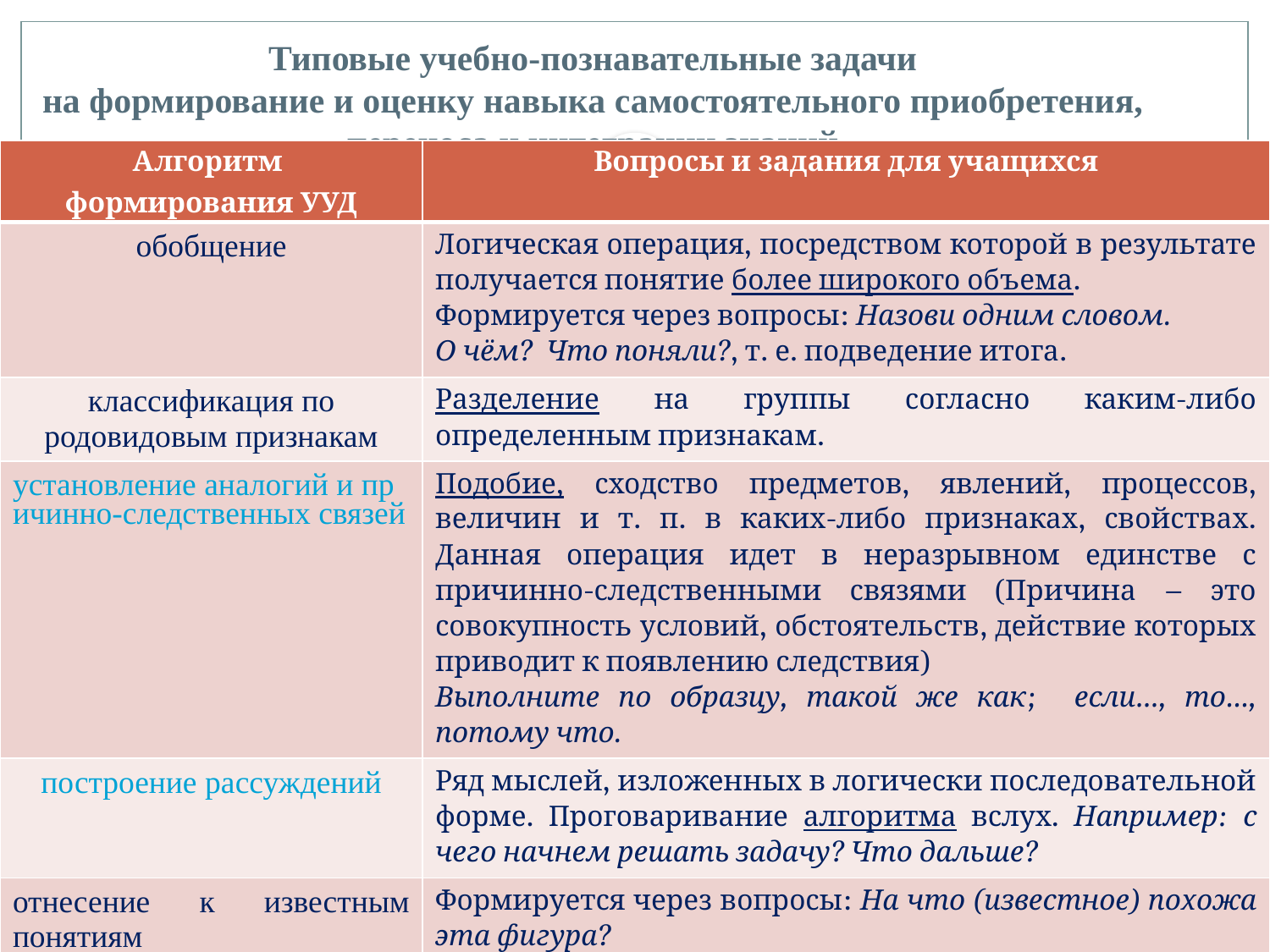

# Типовые учебно-познавательные задачи на формирование и оценку навыка самостоятельного приобретения, переноса и интеграции знаний
| Алгоритм формирования УУД | Вопросы и задания для учащихся |
| --- | --- |
| обобщение | Логическая операция, посредством которой в результате получается понятие более широкого объема. Формируется через вопросы: Назови одним словом. О чём? Что поняли?, т. е. подведение итога. |
| классификация по родовидовым признакам | Разделение на группы согласно каким-либо определенным признакам. |
| установление аналогий и причинно-следственных связей | Подобие, сходство предметов, явлений, процессов, величин и т. п. в каких-либо признаках, свойствах. Данная операция идет в неразрывном единстве с причинно-следственными связями (Причина – это совокупность условий, обстоятельств, действие которых приводит к появлению следствия) Выполните по образцу, такой же как; если…, то…, потому что. |
| построение рассуждений | Ряд мыслей, изложенных в логически последовательной форме. Проговаривание алгоритма вслух. Например: с чего начнем решать задачу? Что дальше? |
| отнесение к известным понятиям | Формируется через вопросы: На что (известное) похожа эта фигура? |